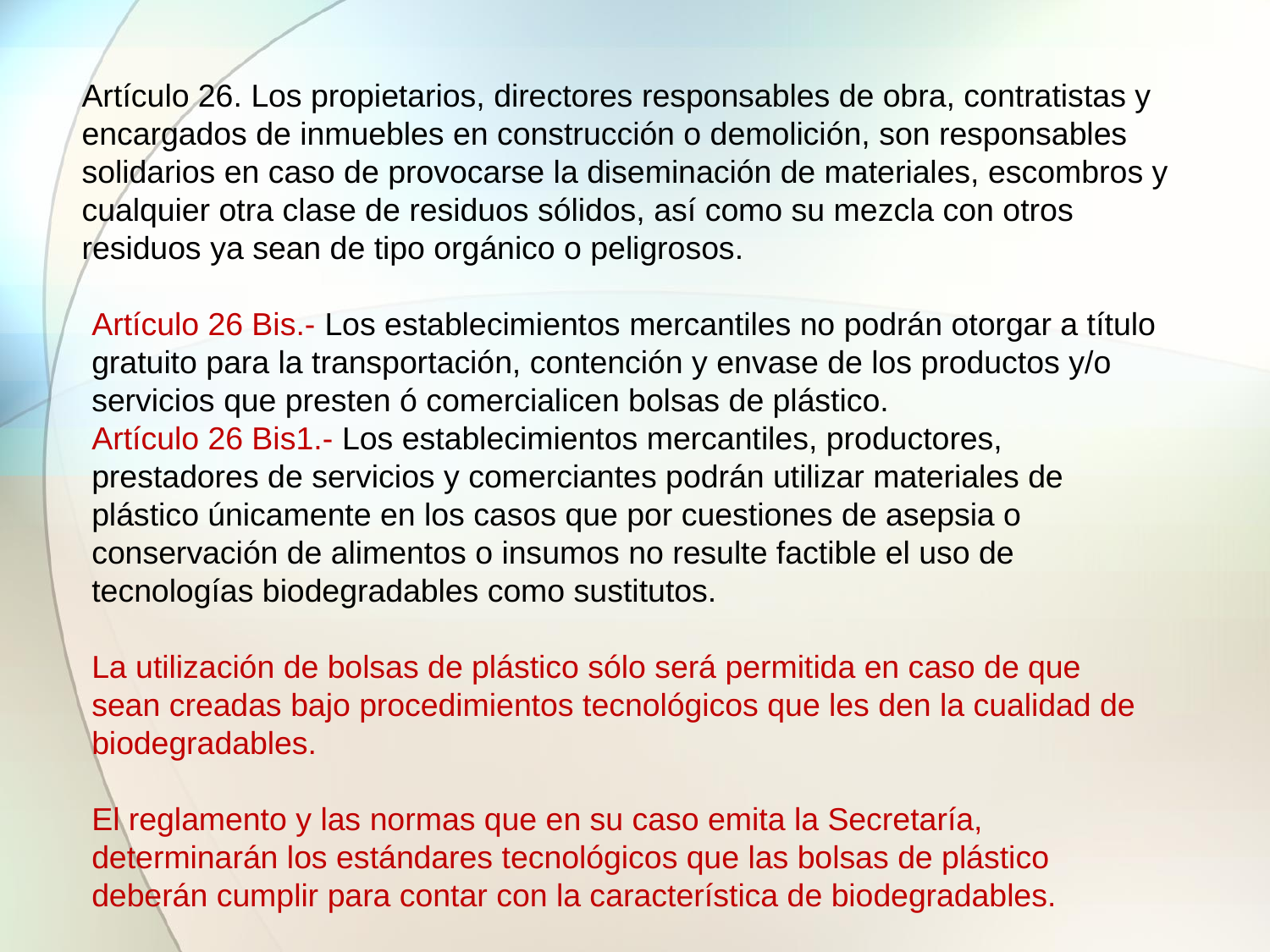

Artículo 26. Los propietarios, directores responsables de obra, contratistas y encargados de inmuebles en construcción o demolición, son responsables solidarios en caso de provocarse la diseminación de materiales, escombros y cualquier otra clase de residuos sólidos, así como su mezcla con otros residuos ya sean de tipo orgánico o peligrosos.
Artículo 26 Bis.- Los establecimientos mercantiles no podrán otorgar a título
gratuito para la transportación, contención y envase de los productos y/o servicios que presten ó comercialicen bolsas de plástico.
Artículo 26 Bis1.- Los establecimientos mercantiles, productores, prestadores de servicios y comerciantes podrán utilizar materiales de plástico únicamente en los casos que por cuestiones de asepsia o conservación de alimentos o insumos no resulte factible el uso de tecnologías biodegradables como sustitutos.

La utilización de bolsas de plástico sólo será permitida en caso de que sean creadas bajo procedimientos tecnológicos que les den la cualidad de
biodegradables.

El reglamento y las normas que en su caso emita la Secretaría, determinarán los estándares tecnológicos que las bolsas de plástico deberán cumplir para contar con la característica de biodegradables.